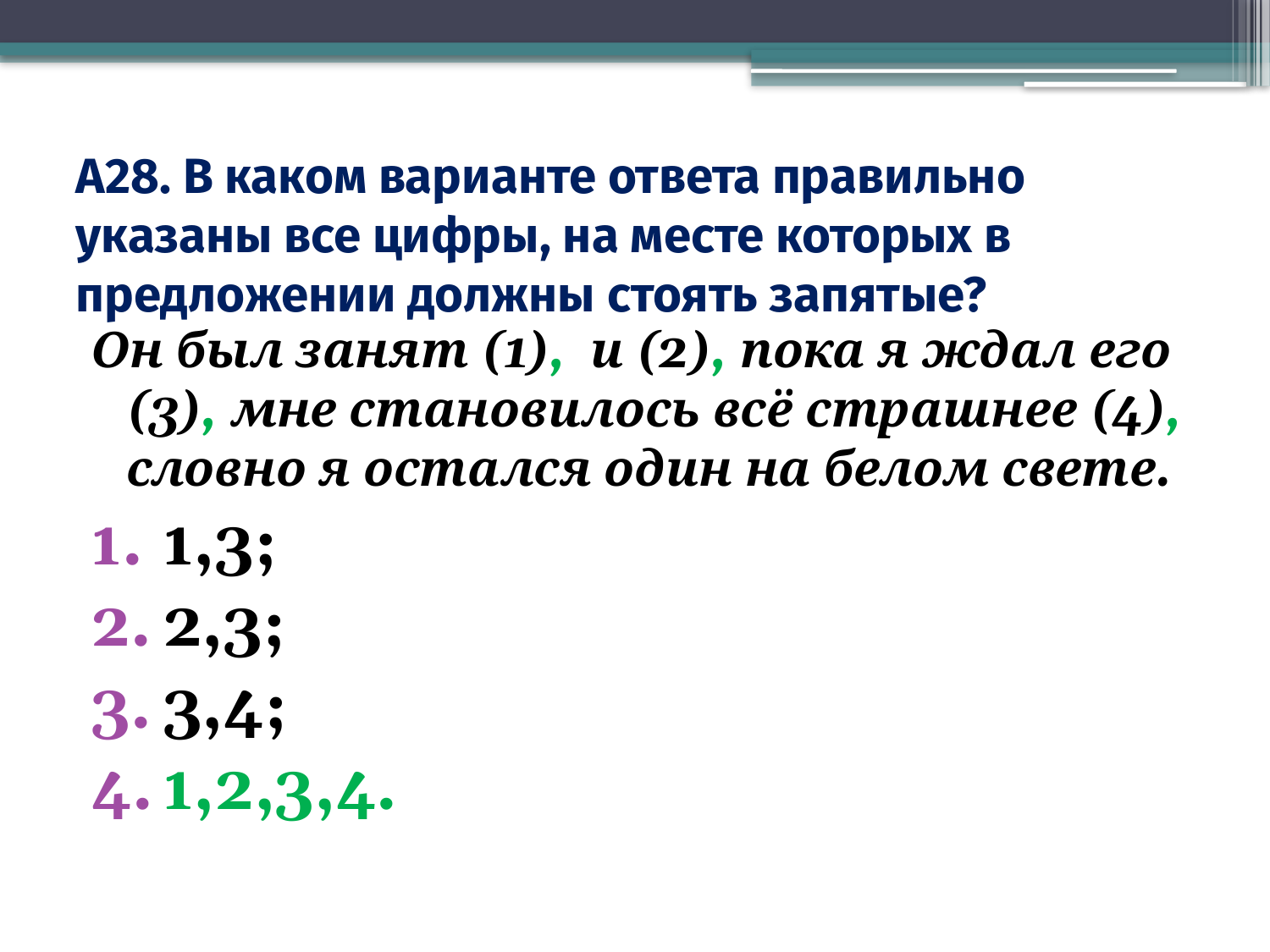

# А28. В каком варианте ответа правильно указаны все цифры, на месте которых в предложении должны стоять запятые?
Он был занят (1),  и (2), пока я ждал его (3), мне становилось всё страшнее (4), словно я остался один на белом свете.
1,3;
2,3;
3,4;
1,2,3,4.